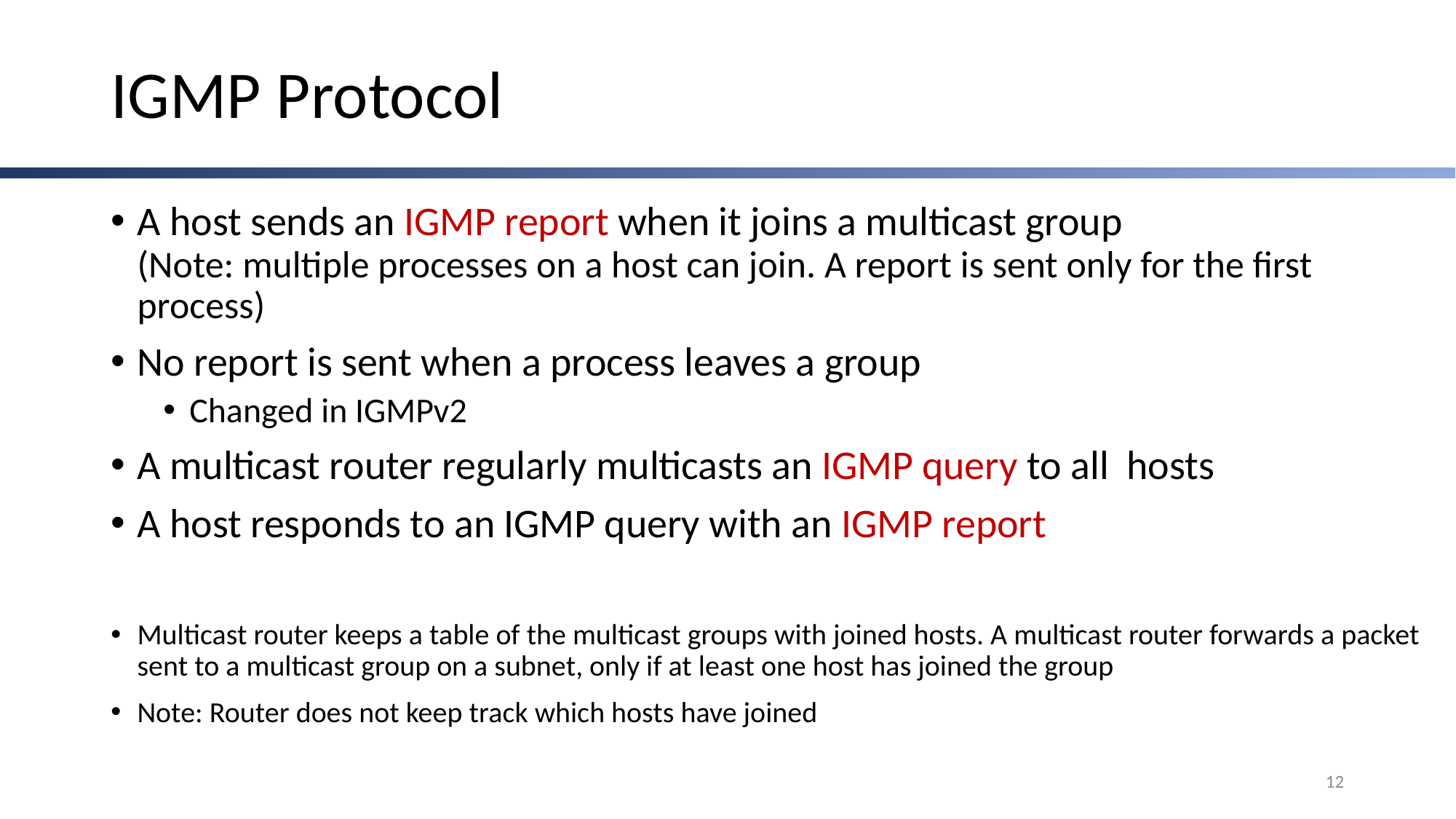

# IGMP Protocol
A host sends an IGMP report when it joins a multicast group
(Note: multiple processes on a host can join. A report is sent only for the first process)
No report is sent when a process leaves a group
Changed in IGMPv2
A multicast router regularly multicasts an IGMP query to all  hosts
A host responds to an IGMP query with an IGMP report

Multicast router keeps a table of the multicast groups with joined hosts. A multicast router forwards a packet sent to a multicast group on a subnet, only if at least one host has joined the group
Note: Router does not keep track which hosts have joined
12